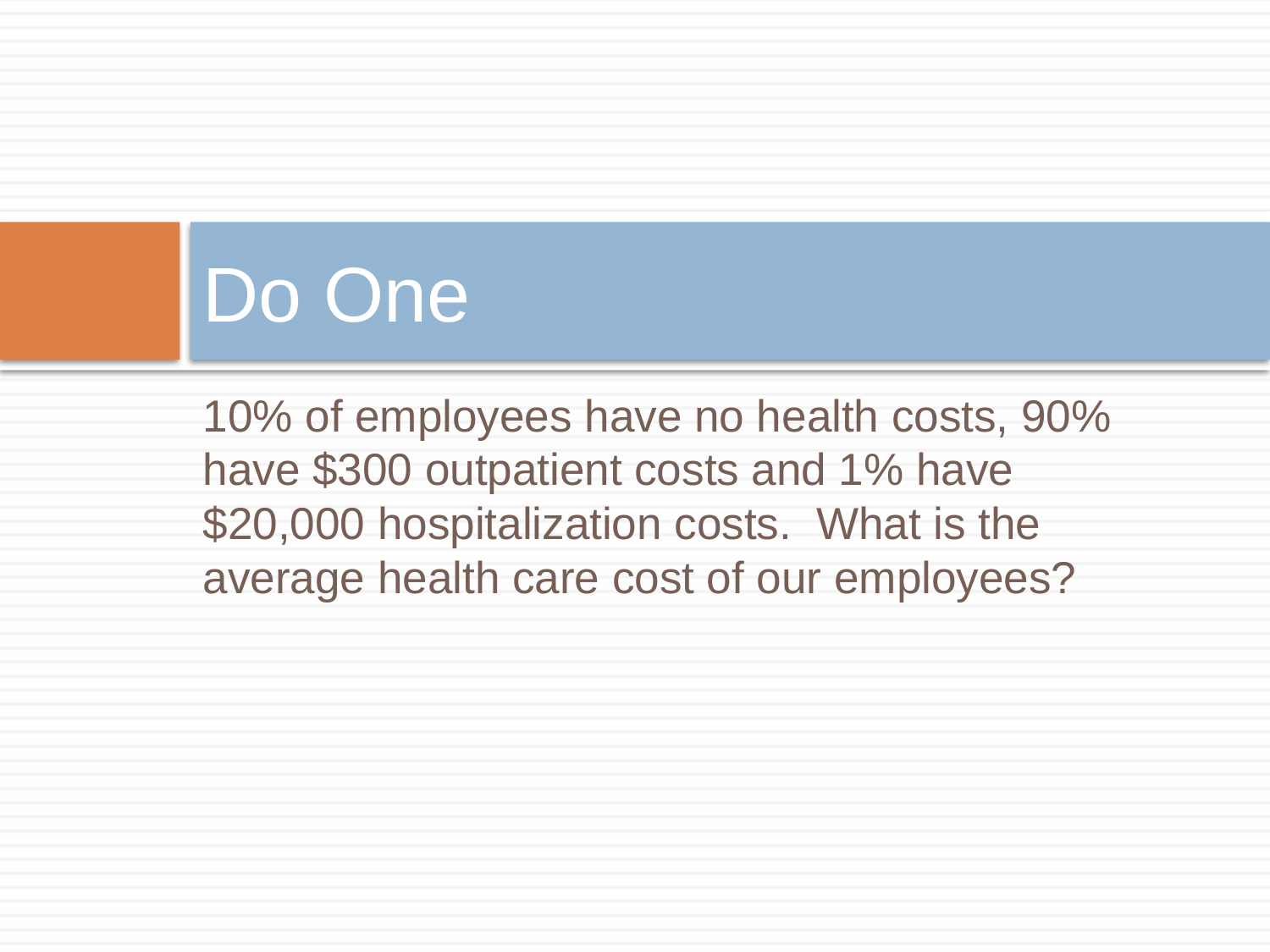

# Do One
10% of employees have no health costs, 90% have $300 outpatient costs and 1% have $20,000 hospitalization costs.  What is the average health care cost of our employees?